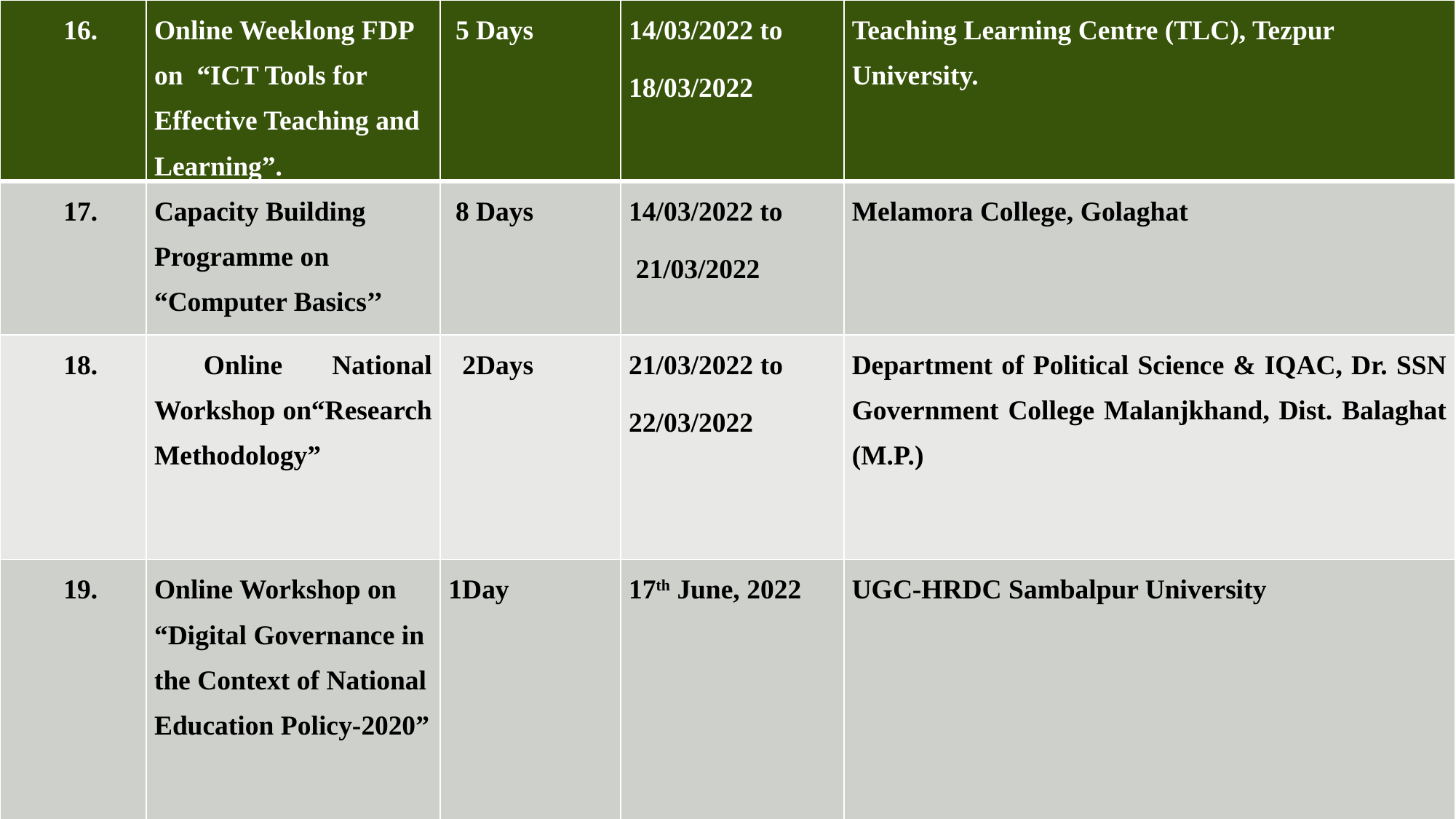

| 16. | Online Weeklong FDP on “ICT Tools for Effective Teaching and Learning”. | 5 Days | 14/03/2022 to 18/03/2022 | Teaching Learning Centre (TLC), Tezpur University. |
| --- | --- | --- | --- | --- |
| 17. | Capacity Building Programme on “Computer Basics’’ | 8 Days | 14/03/2022 to 21/03/2022 | Melamora College, Golaghat |
| 18. | Online National Workshop on“Research Methodology” | 2Days | 21/03/2022 to 22/03/2022 | Department of Political Science & IQAC, Dr. SSN Government College Malanjkhand, Dist. Balaghat (M.P.) |
| 19. | Online Workshop on “Digital Governance in the Context of National Education Policy-2020” | 1Day | 17th June, 2022 | UGC-HRDC Sambalpur University |
#